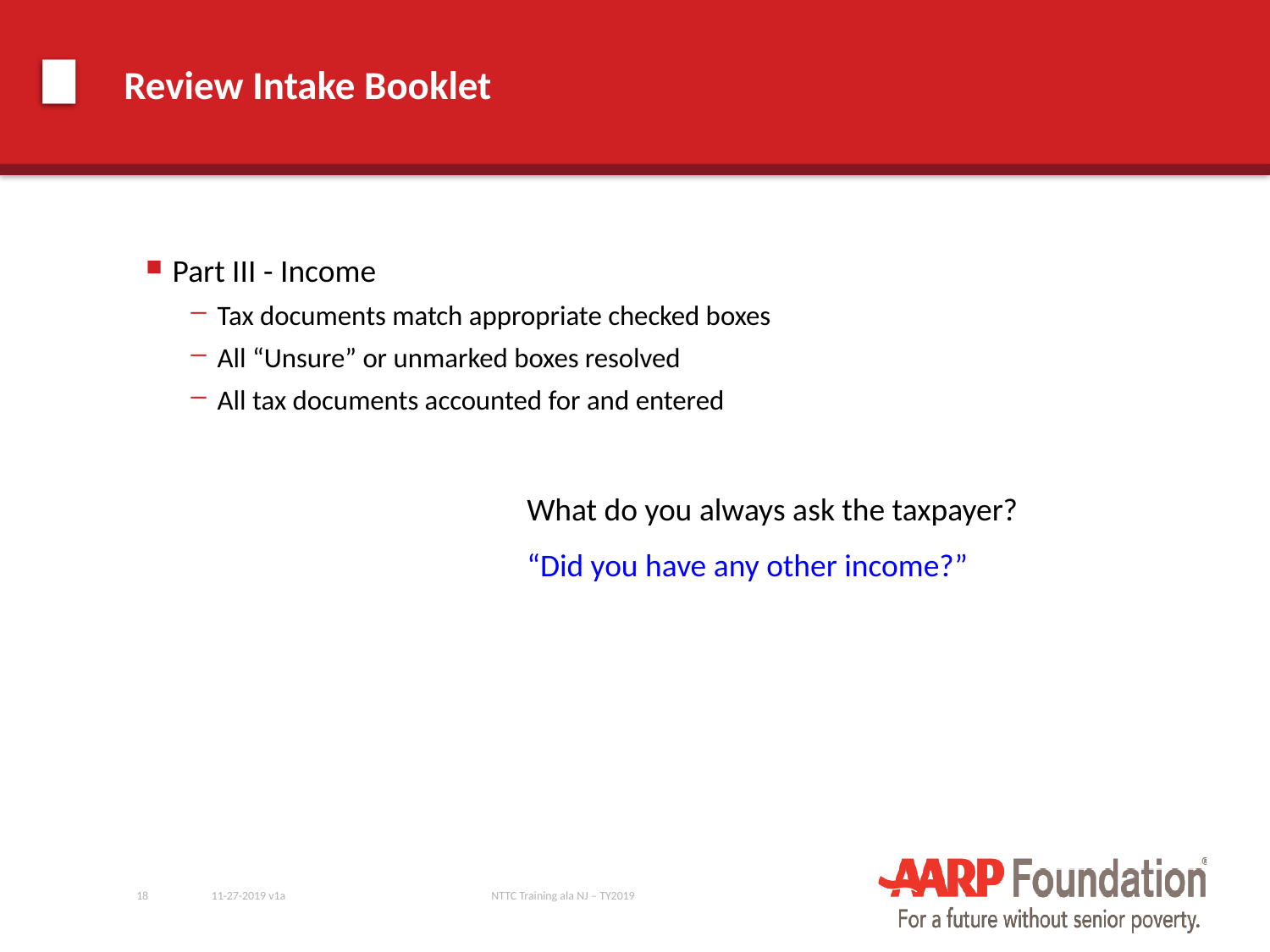

# Review Intake Booklet
Part III - Income
Tax documents match appropriate checked boxes
All “Unsure” or unmarked boxes resolved
All tax documents accounted for and entered

			What do you always ask the taxpayer?
			“Did you have any other income?”

18
11-27-2019 v1a
NTTC Training ala NJ – TY2019